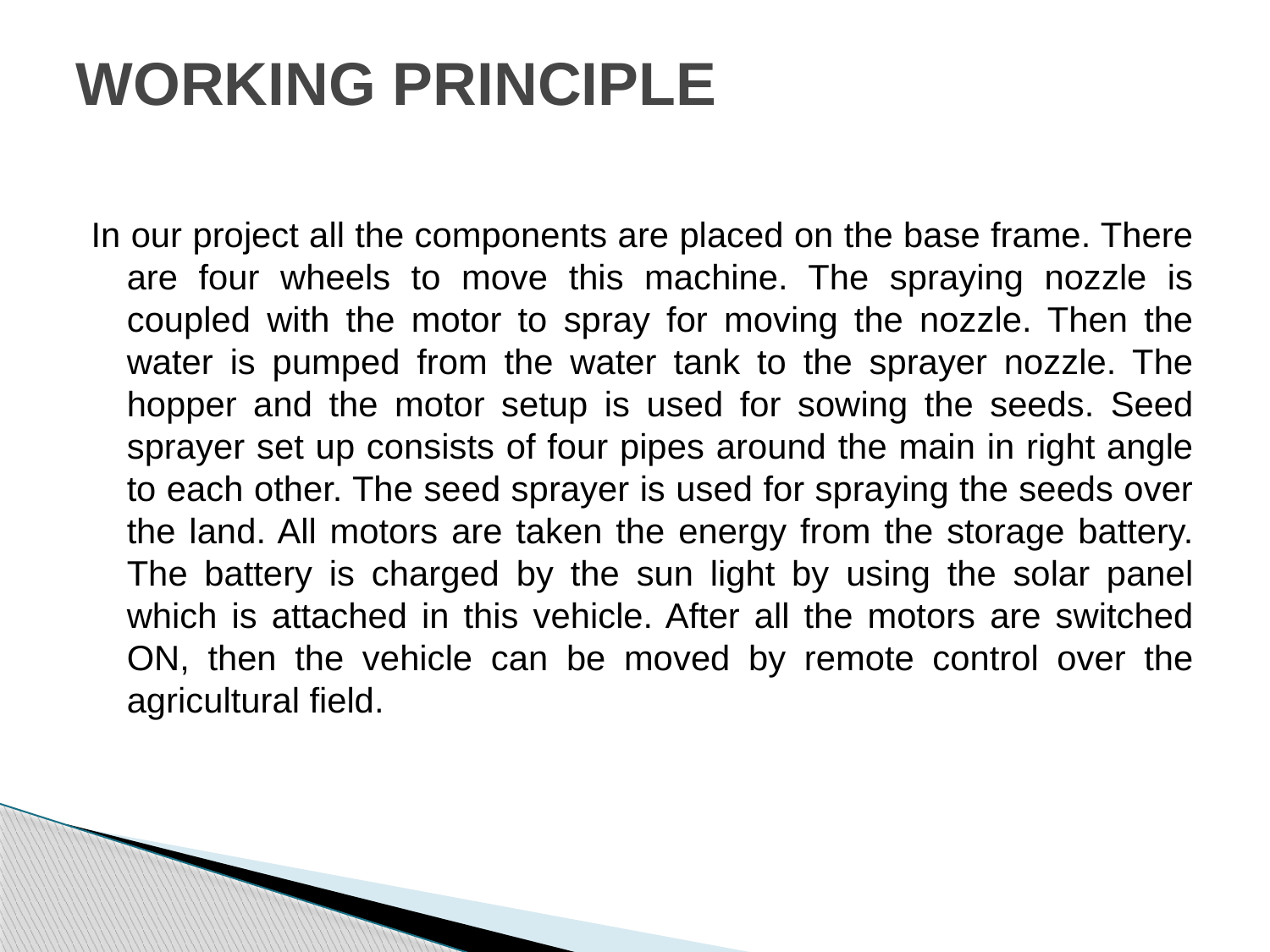

# WORKING PRINCIPLE
In our project all the components are placed on the base frame. There are four wheels to move this machine. The spraying nozzle is coupled with the motor to spray for moving the nozzle. Then the water is pumped from the water tank to the sprayer nozzle. The hopper and the motor setup is used for sowing the seeds. Seed sprayer set up consists of four pipes around the main in right angle to each other. The seed sprayer is used for spraying the seeds over the land. All motors are taken the energy from the storage battery. The battery is charged by the sun light by using the solar panel which is attached in this vehicle. After all the motors are switched ON, then the vehicle can be moved by remote control over the agricultural field.